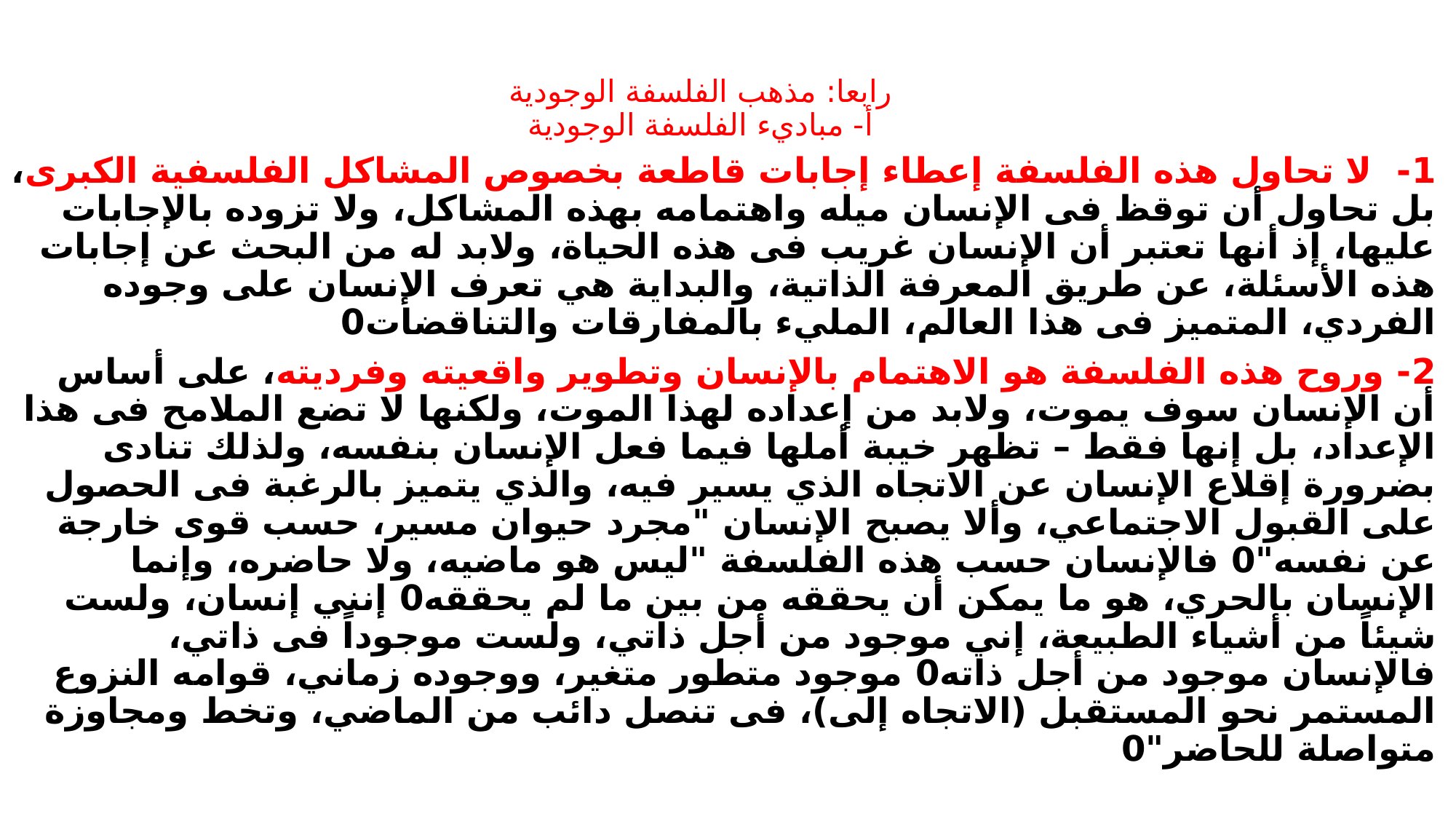

# رابعا: مذهب الفلسفة الوجودية أ- مباديء الفلسفة الوجودية
1-  لا تحاول هذه الفلسفة إعطاء إجابات قاطعة بخصوص المشاكل الفلسفية الكبرى، بل تحاول أن توقظ فى الإنسان ميله واهتمامه بهذه المشاكل، ولا تزوده بالإجابات عليها، إذ أنها تعتبر أن الإنسان غريب فى هذه الحياة، ولابد له من البحث عن إجابات هذه الأسئلة، عن طريق المعرفة الذاتية، والبداية هي تعرف الإنسان على وجوده الفردي، المتميز فى هذا العالم، المليء بالمفارقات والتناقضات0
2- وروح هذه الفلسفة هو الاهتمام بالإنسان وتطوير واقعيته وفرديته، على أساس أن الإنسان سوف يموت، ولابد من إعداده لهذا الموت، ولكنها لا تضع الملامح فى هذا الإعداد، بل إنها فقط – تظهر خيبة أملها فيما فعل الإنسان بنفسه، ولذلك تنادى بضرورة إقلاع الإنسان عن الاتجاه الذي يسير فيه، والذي يتميز بالرغبة فى الحصول على القبول الاجتماعي، وألا يصبح الإنسان "مجرد حيوان مسير، حسب قوى خارجة عن نفسه"0 فالإنسان حسب هذه الفلسفة "ليس هو ماضيه، ولا حاضره، وإنما الإنسان بالحري، هو ما يمكن أن يحققه من بين ما لم يحققه0 إنني إنسان، ولست شيئاً من أشياء الطبيعة، إني موجود من أجل ذاتي، ولست موجوداً فى ذاتي، فالإنسان موجود من أجل ذاته0 موجود متطور متغير، ووجوده زماني، قوامه النزوع المستمر نحو المستقبل (الاتجاه إلى)، فى تنصل دائب من الماضي، وتخط ومجاوزة متواصلة للحاضر"0